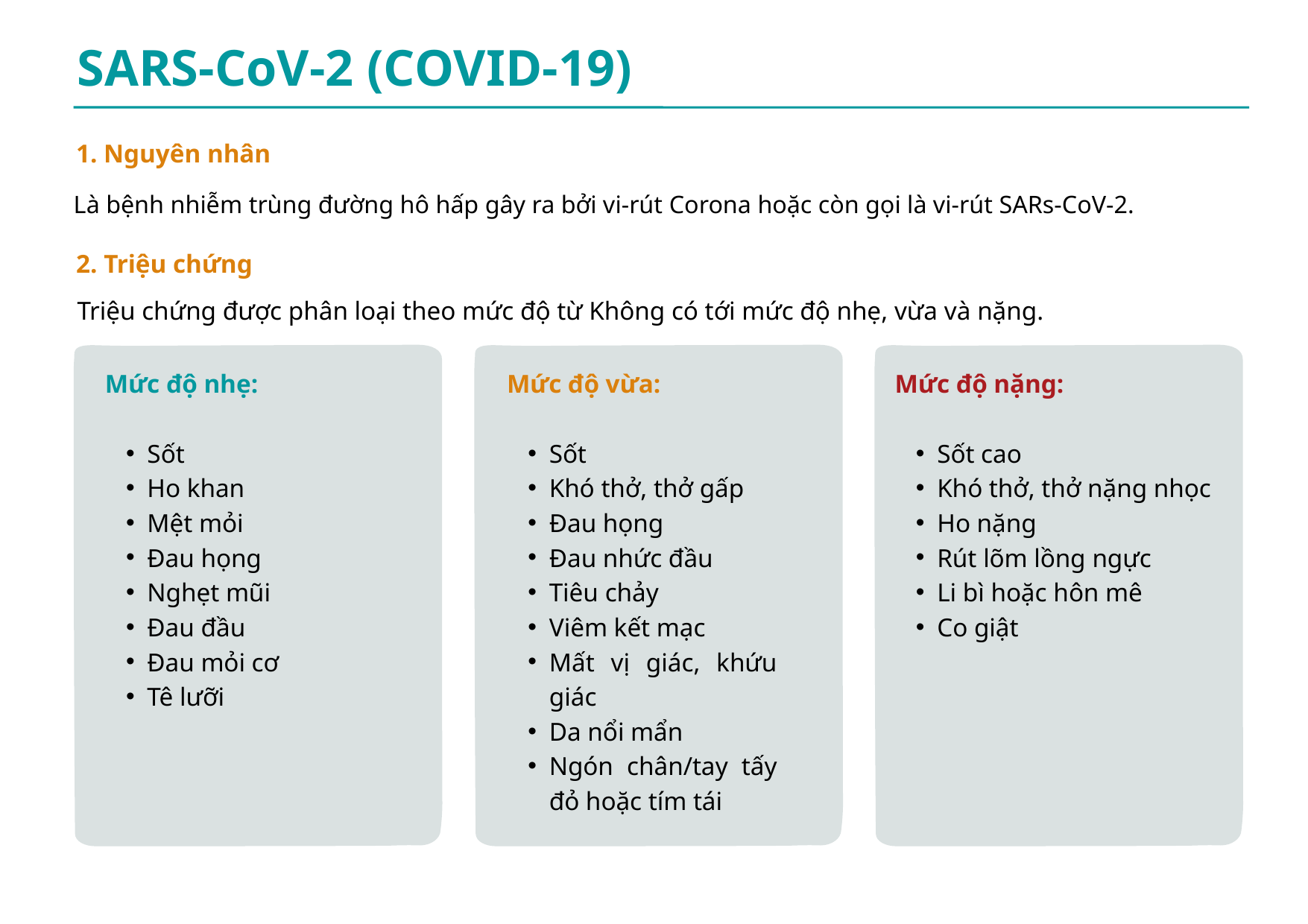

SARS-CoV-2 (COVID-19)

1. Nguyên nhân
Là bệnh nhiễm trùng đường hô hấp gây ra bởi vi-rút Corona hoặc còn gọi là vi-rút SARs-CoV-2.
2. Triệu chứng
Triệu chứng được phân loại theo mức độ từ Không có tới mức độ nhẹ, vừa và nặng.

Mức độ nhẹ:

Sốt
Ho khan
Mệt mỏi
Đau họng
Nghẹt mũi
Đau đầu
Đau mỏi cơ
Tê lưỡi

Mức độ vừa:

Sốt
Khó thở, thở gấp
Đau họng
Đau nhức đầu
Tiêu chảy
Viêm kết mạc
Mất vị giác, khứu giác
Da nổi mẩn
Ngón chân/tay tấy đỏ hoặc tím tái

Mức độ nặng:

Sốt cao
Khó thở, thở nặng nhọc
Ho nặng
Rút lõm lồng ngực
Li bì hoặc hôn mê
Co giật